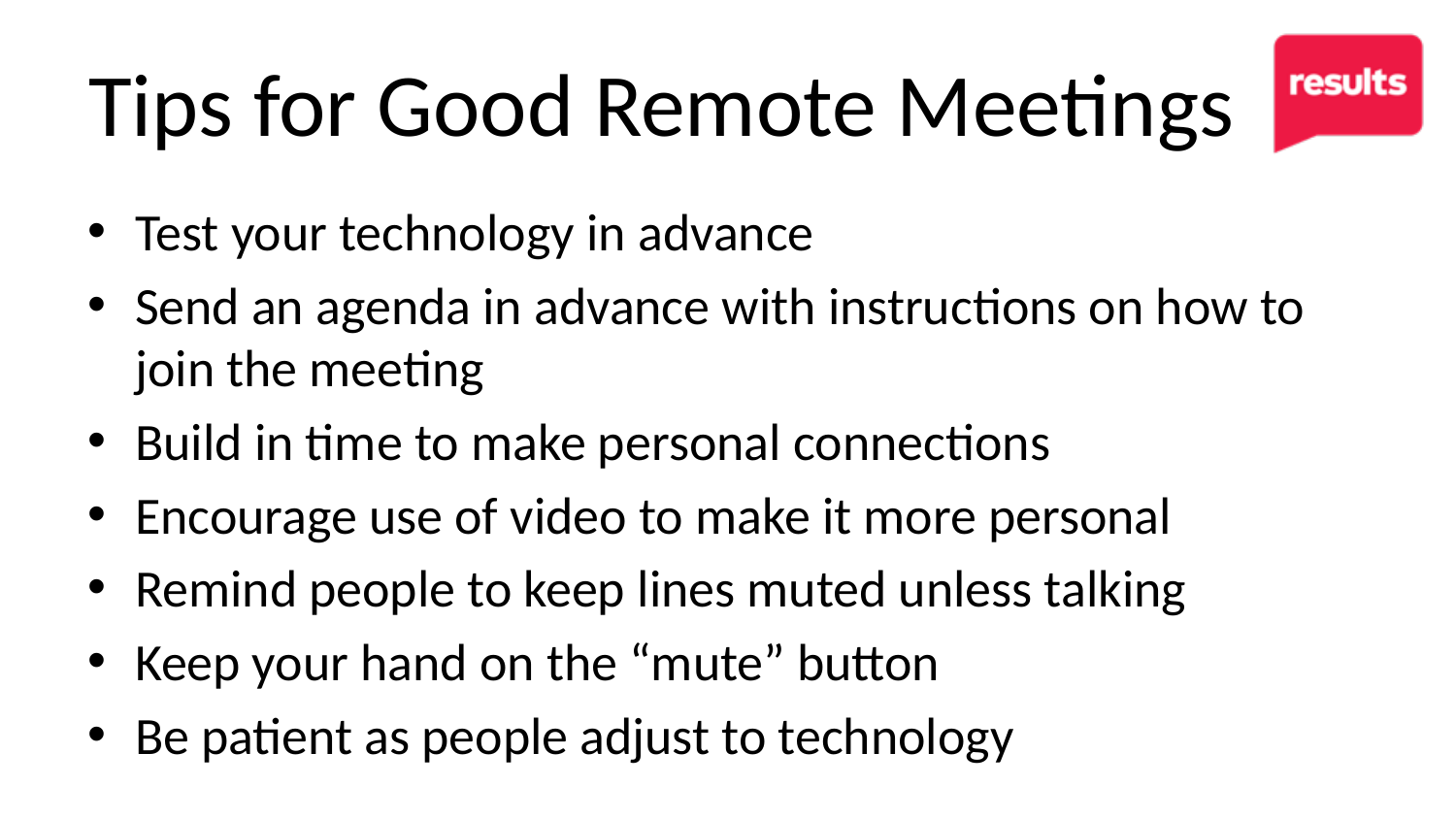

# Tips for Good Remote Meetings
Test your technology in advance
Send an agenda in advance with instructions on how to join the meeting
Build in time to make personal connections
Encourage use of video to make it more personal
Remind people to keep lines muted unless talking
Keep your hand on the “mute” button
Be patient as people adjust to technology